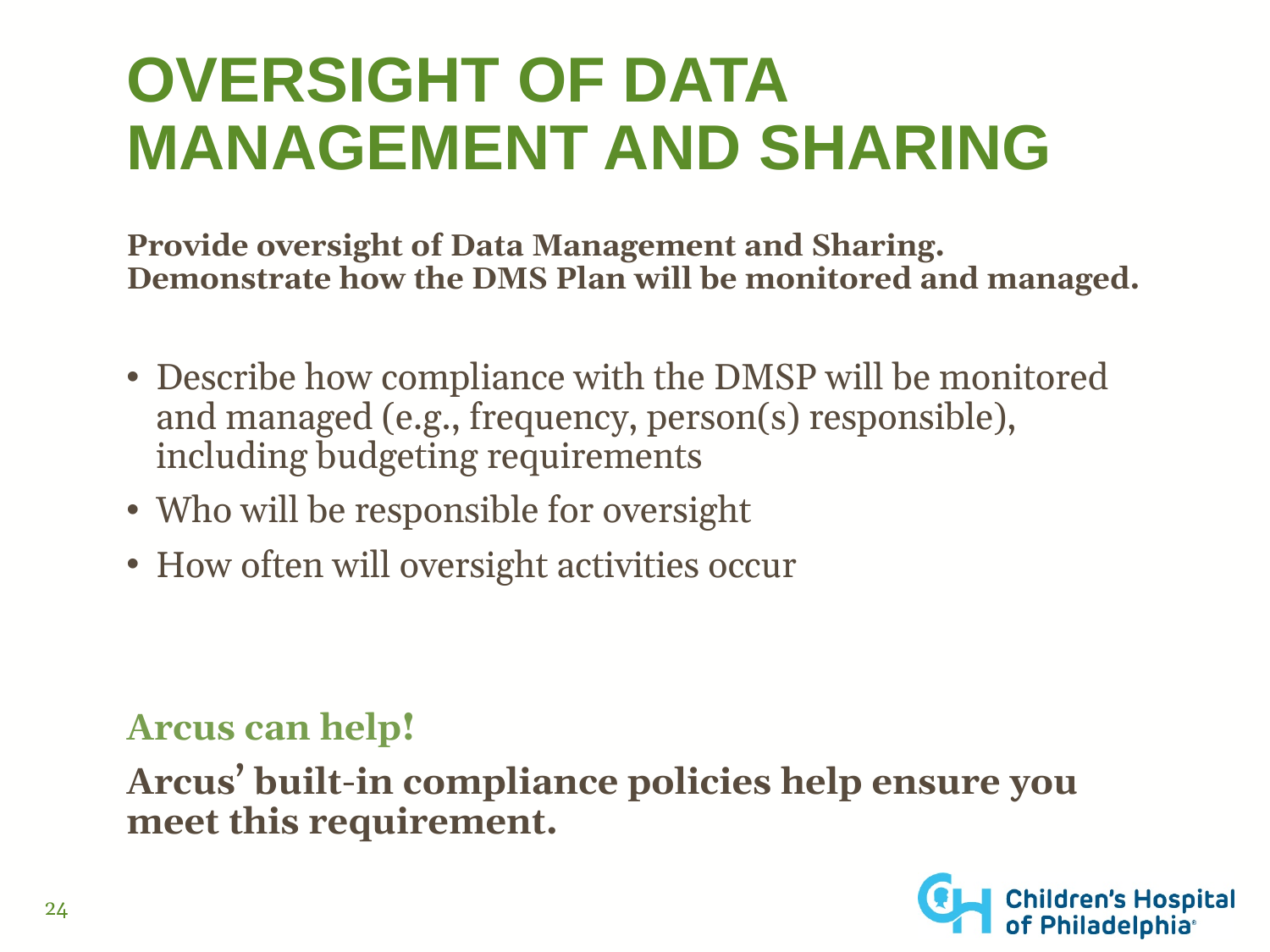

# Oversight of data management and sharing
Provide oversight of Data Management and Sharing. Demonstrate how the DMS Plan will be monitored and managed.

Describe how compliance with the DMSP will be monitored and managed (e.g., frequency, person(s) responsible), including budgeting requirements
Who will be responsible for oversight
How often will oversight activities occur

Arcus can help!
Arcus’ built-in compliance policies help ensure you meet this requirement.

24